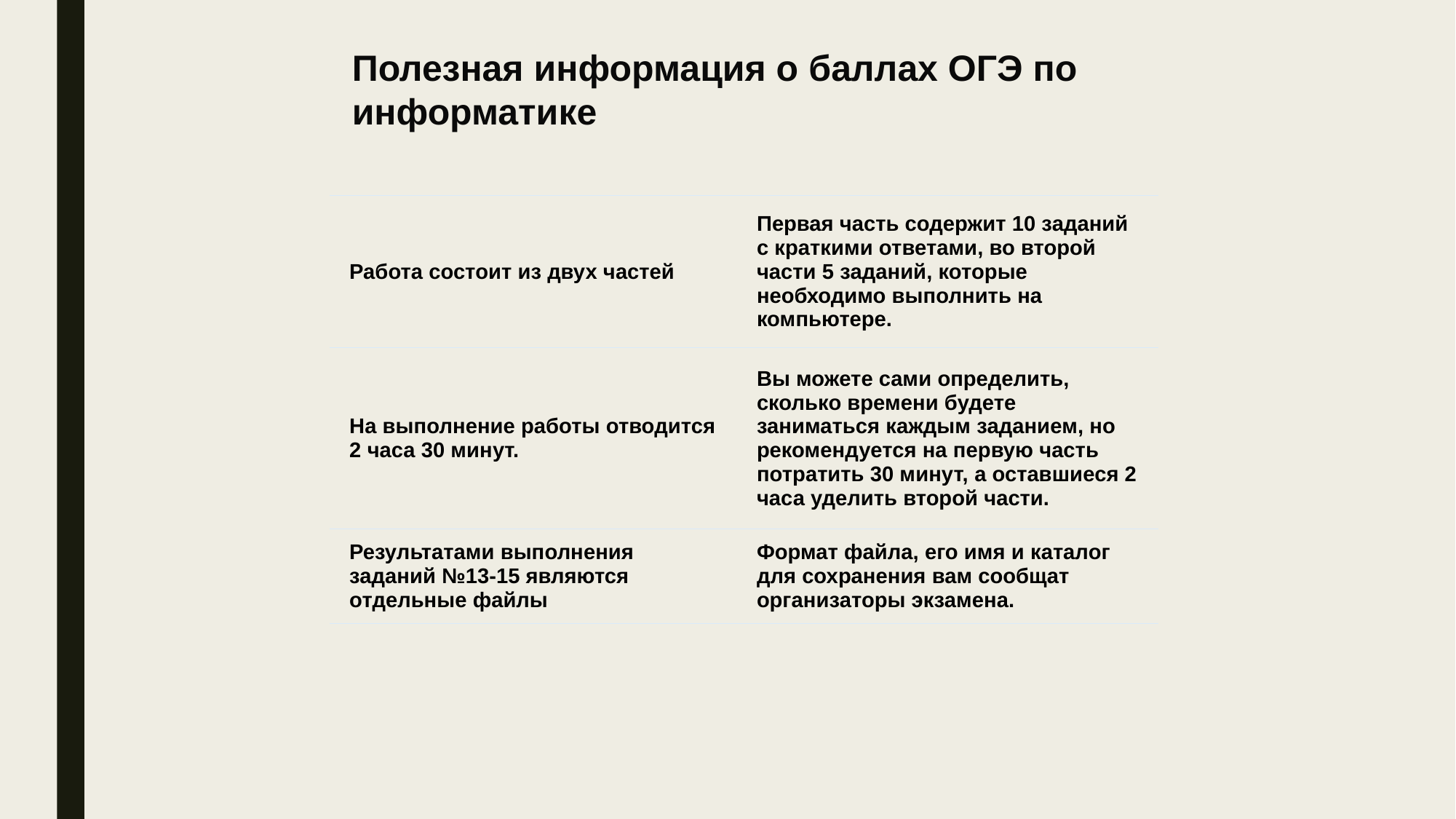

Полезная информация о баллах ОГЭ по информатике

| Работа состоит из двух частей | Первая часть содержит 10 заданий с краткими ответами, во второй части 5 заданий, которые необходимо выполнить на компьютере. |
| --- | --- |
| На выполнение работы отводится 2 часа 30 минут. | Вы можете сами определить, сколько времени будете заниматься каждым заданием, но рекомендуется на первую часть потратить 30 минут, а оставшиеся 2 часа уделить второй части. |
| Результатами выполнения заданий №13-15 являются отдельные файлы | Формат файла, его имя и каталог для сохранения вам сообщат организаторы экзамена. |